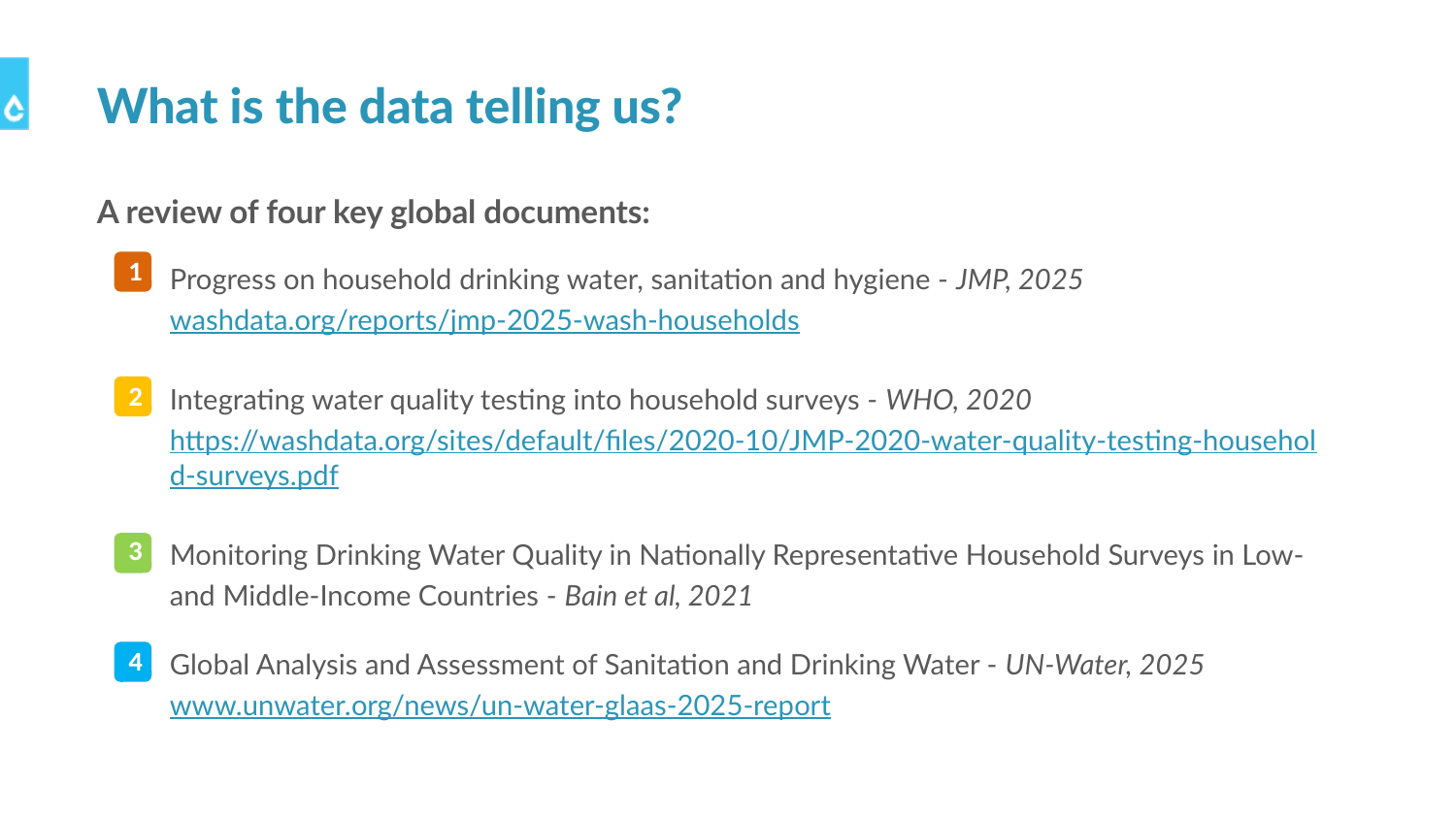

# What is the data telling us?
A review of four key global documents:
Progress on household drinking water, sanitation and hygiene - JMP, 2025 washdata.org/reports/jmp-2025-wash-households
Integrating water quality testing into household surveys - WHO, 2020
https://washdata.org/sites/default/files/2020-10/JMP-2020-water-quality-testing-household-surveys.pdf
Monitoring Drinking Water Quality in Nationally Representative Household Surveys in Low- and Middle-Income Countries - Bain et al, 2021
Global Analysis and Assessment of Sanitation and Drinking Water - UN-Water, 2025  www.unwater.org/news/un-water-glaas-2025-report

1

2

3

4